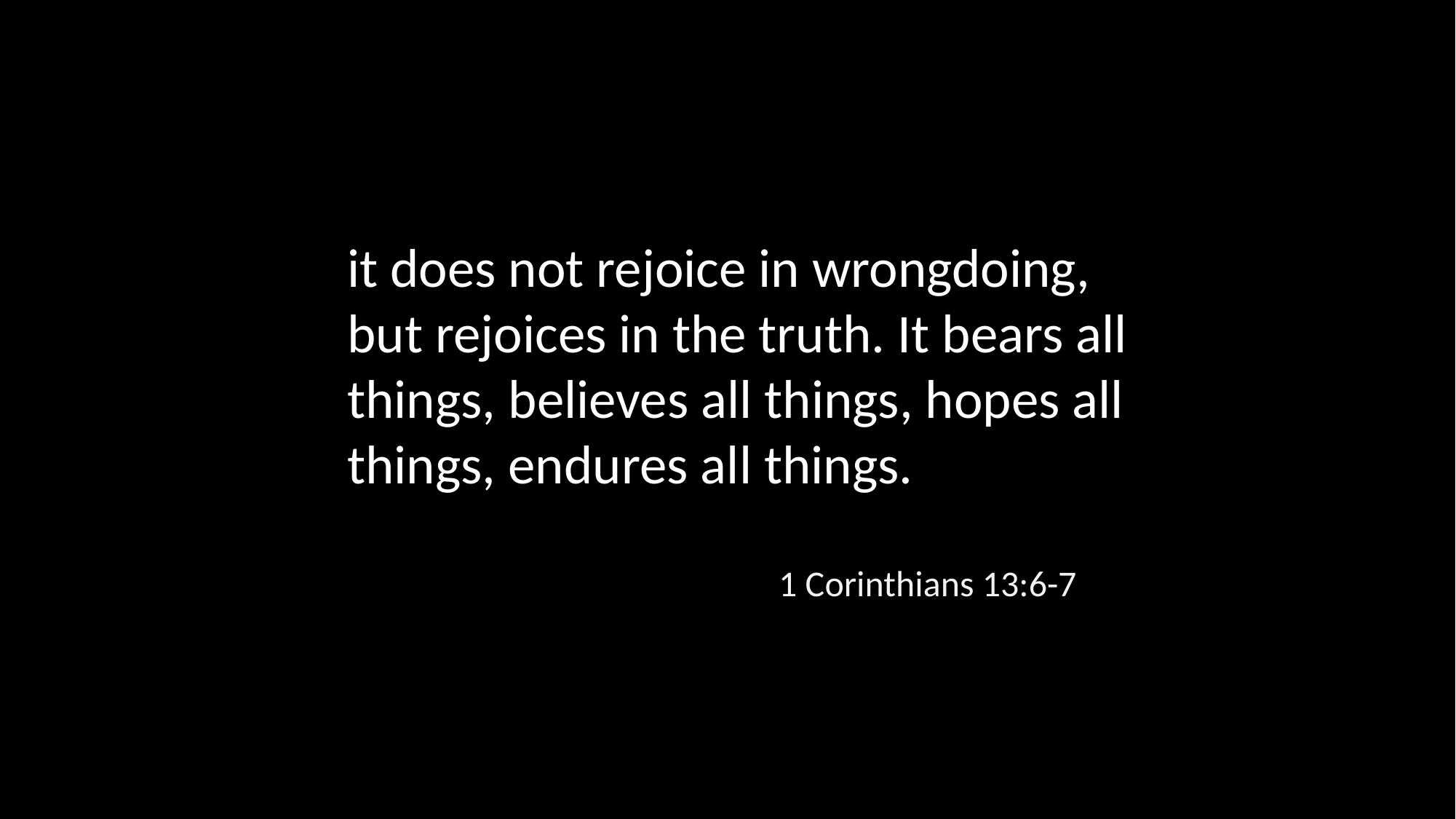

it does not rejoice in wrongdoing, but rejoices in the truth. It bears all things, believes all things, hopes all things, endures all things.
1 Corinthians 13:6-7